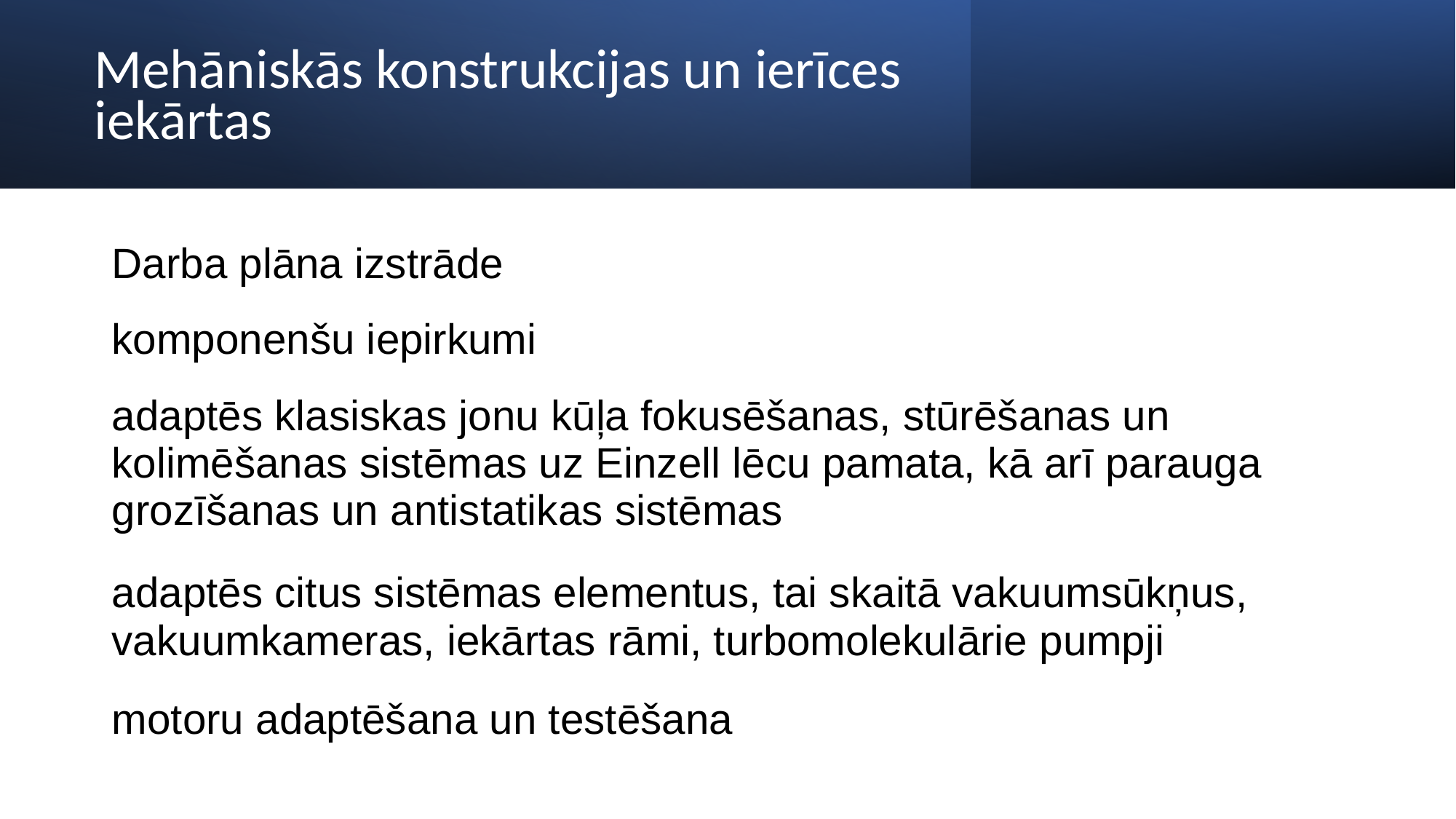

Mehāniskās konstrukcijas un ierīces iekārtas
| Darba plāna izstrāde |
| --- |
| komponenšu iepirkumi |
| adaptēs klasiskas jonu kūļa fokusēšanas, stūrēšanas un kolimēšanas sistēmas uz Einzell lēcu pamata, kā arī parauga grozīšanas un antistatikas sistēmas |
| adaptēs citus sistēmas elementus, tai skaitā vakuumsūkņus, vakuumkameras, iekārtas rāmi, turbomolekulārie pumpji |
| motoru adaptēšana un testēšana |